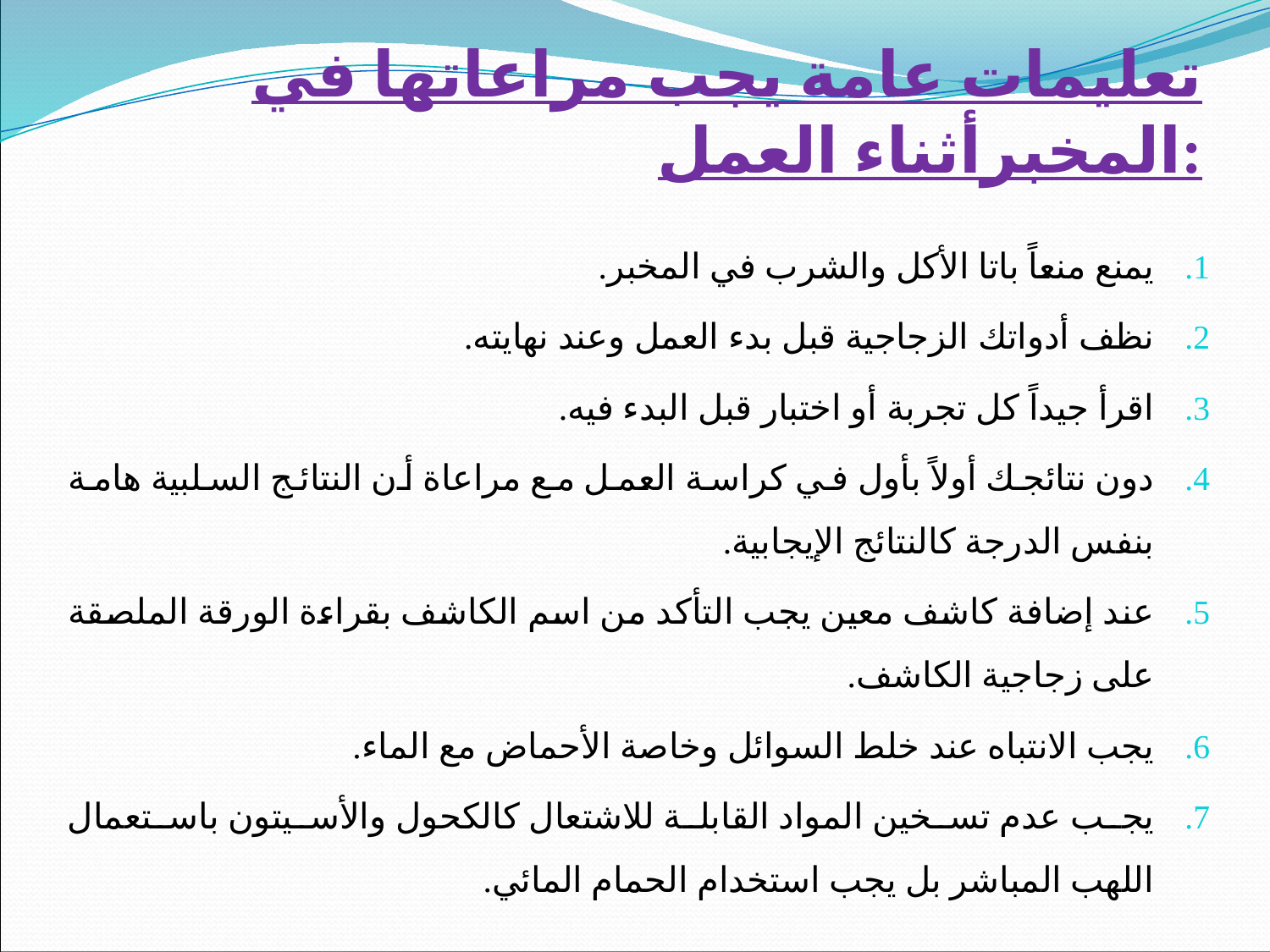

# تعليمات عامة يجب مراعاتها في المخبرأثناء العمل:
يمنع منعاً باتا الأكل والشرب في المخبر.
نظف أدواتك الزجاجية قبل بدء العمل وعند نهايته.
اقرأ جيداً كل تجربة أو اختبار قبل البدء فيه.
دون نتائجك أولاً بأول في كراسة العمل مع مراعاة أن النتائج السلبية هامة بنفس الدرجة كالنتائج الإيجابية.
عند إضافة كاشف معين يجب التأكد من اسم الكاشف بقراءة الورقة الملصقة على زجاجية الكاشف.
يجب الانتباه عند خلط السوائل وخاصة الأحماض مع الماء.
يجب عدم تسخين المواد القابلة للاشتعال كالكحول والأسيتون باستعمال اللهب المباشر بل يجب استخدام الحمام المائي.